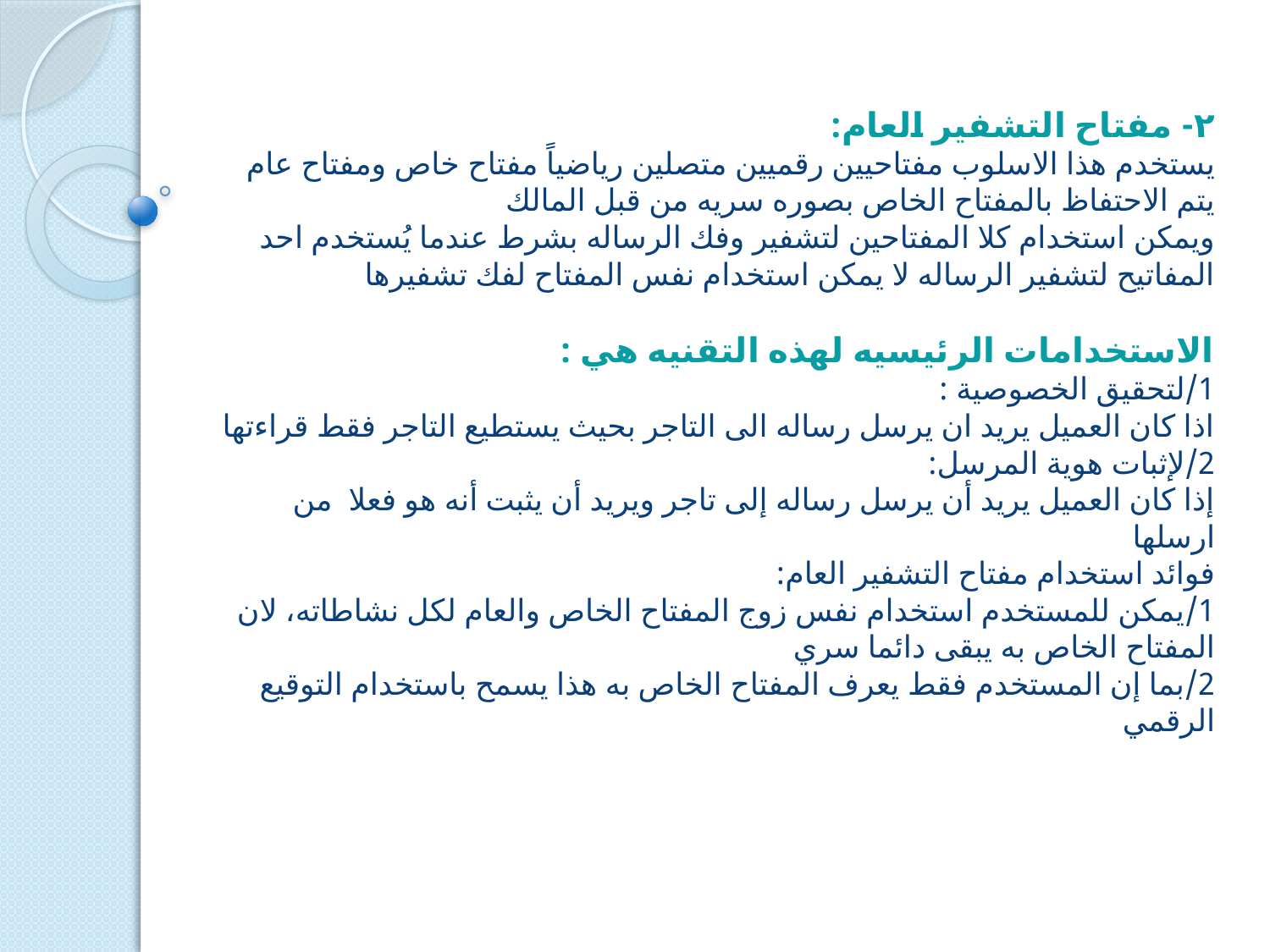

# ٢- مفتاح التشفير العام:  يستخدم هذا الاسلوب مفتاحيين رقميين متصلين رياضياً مفتاح خاص ومفتاح عام  يتم الاحتفاظ بالمفتاح الخاص بصوره سريه من قبل المالك ويمكن استخدام كلا المفتاحين لتشفير وفك الرساله بشرط عندما يُستخدم احد المفاتيح لتشفير الرساله لا يمكن استخدام نفس المفتاح لفك تشفيرها الاستخدامات الرئيسيه لهذه التقنيه هي : 1/لتحقيق الخصوصية : اذا كان العميل يريد ان يرسل رساله الى التاجر بحيث يستطيع التاجر فقط قراءتها  2/لإثبات هوية المرسل: إذا كان العميل يريد أن يرسل رساله إلى تاجر ويريد أن يثبت أنه هو فعلا  من ارسلها فوائد استخدام مفتاح التشفير العام: 1/يمكن للمستخدم استخدام نفس زوج المفتاح الخاص والعام لكل نشاطاته، لان المفتاح الخاص به يبقى دائما سري  2/بما إن المستخدم فقط يعرف المفتاح الخاص به هذا يسمح باستخدام التوقيع الرقمي